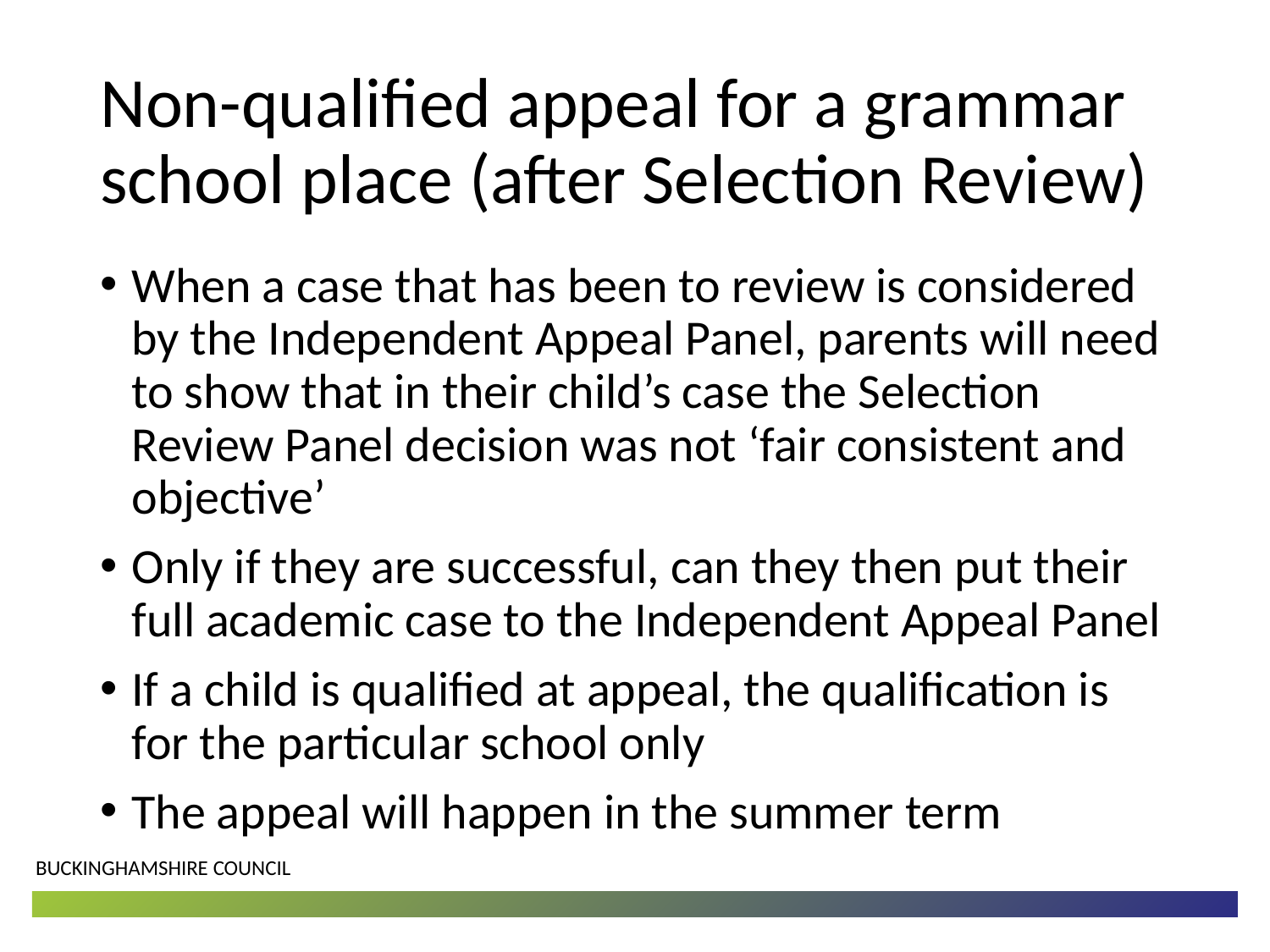

# Non-qualified appeal for a grammar school place (after Selection Review)
When a case that has been to review is considered by the Independent Appeal Panel, parents will need to show that in their child’s case the Selection Review Panel decision was not ‘fair consistent and objective’
Only if they are successful, can they then put their full academic case to the Independent Appeal Panel
If a child is qualified at appeal, the qualification is for the particular school only
The appeal will happen in the summer term